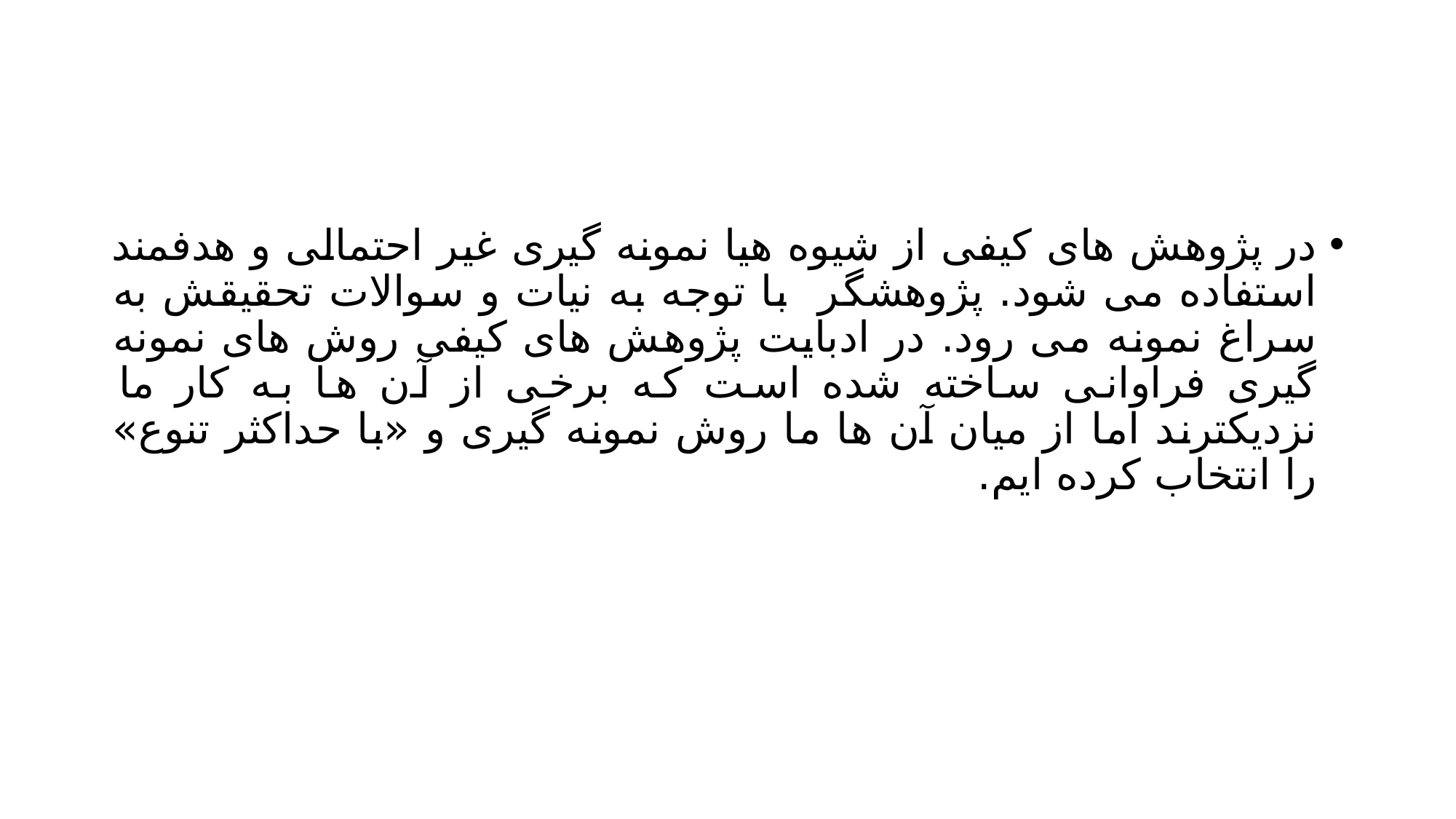

#
در پژوهش های کیفی از شیوه هیا نمونه گیری غیر احتمالی و هدفمند استفاده می شود. پژوهشگر  با توجه به نیات و سوالات تحقیقش به سراغ نمونه می رود. در ادبایت پژوهش های کیفی روش های نمونه گیری فراوانی ساخته شده است که برخی از آن ها به کار ما نزدیکترند اما از میان آن ها ما روش نمونه گیری و «با حداکثر تنوع» را انتخاب کرده ایم.